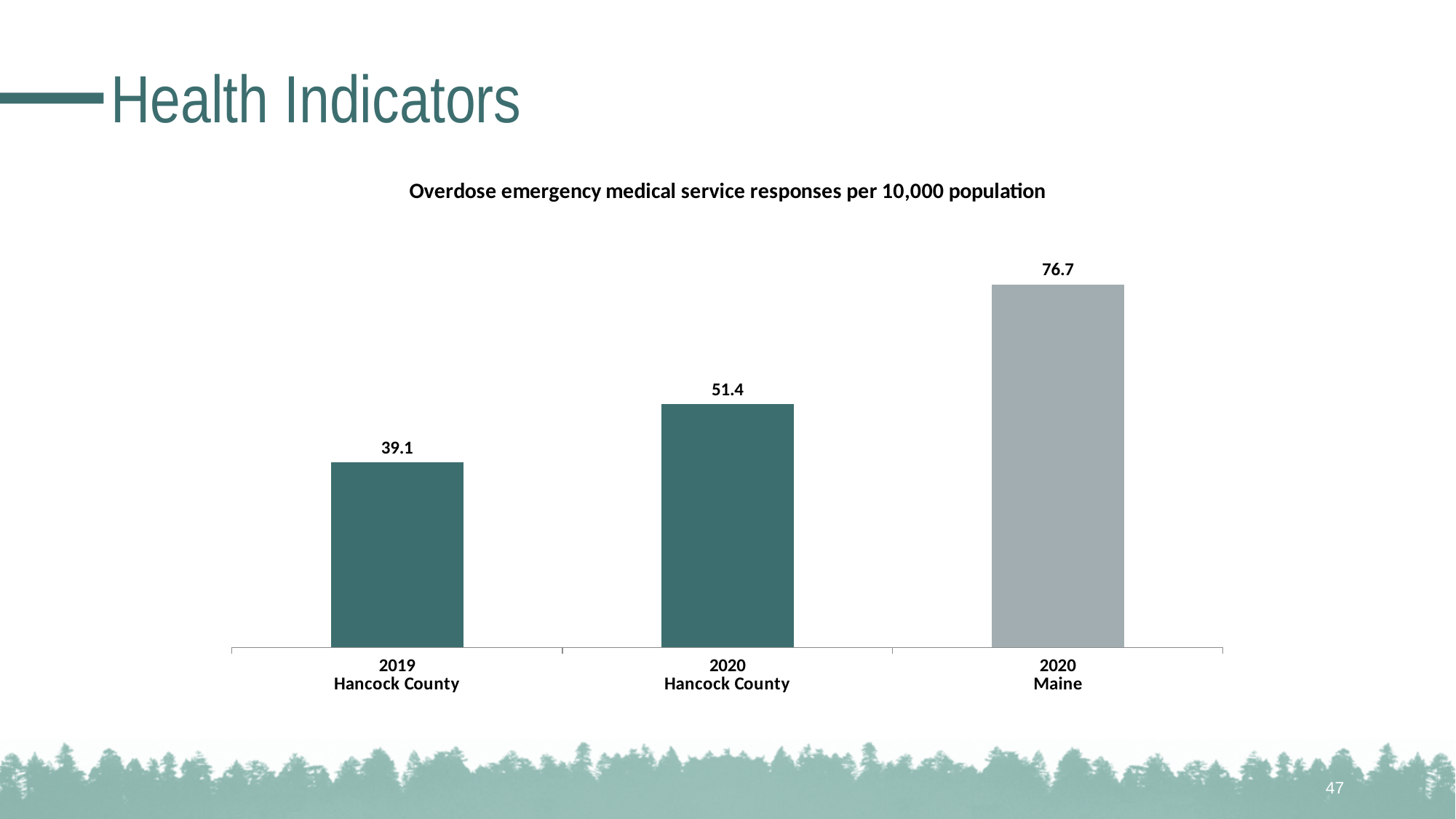

# Health Indicators

### Chart: Overdose emergency medical service responses per 10,000 population

| Category | N/A |
|---|---|
| 2019
Hancock County | 39.1 |
| 2020
Hancock County | 51.4 |
| 2020
Maine | 76.7 |
47